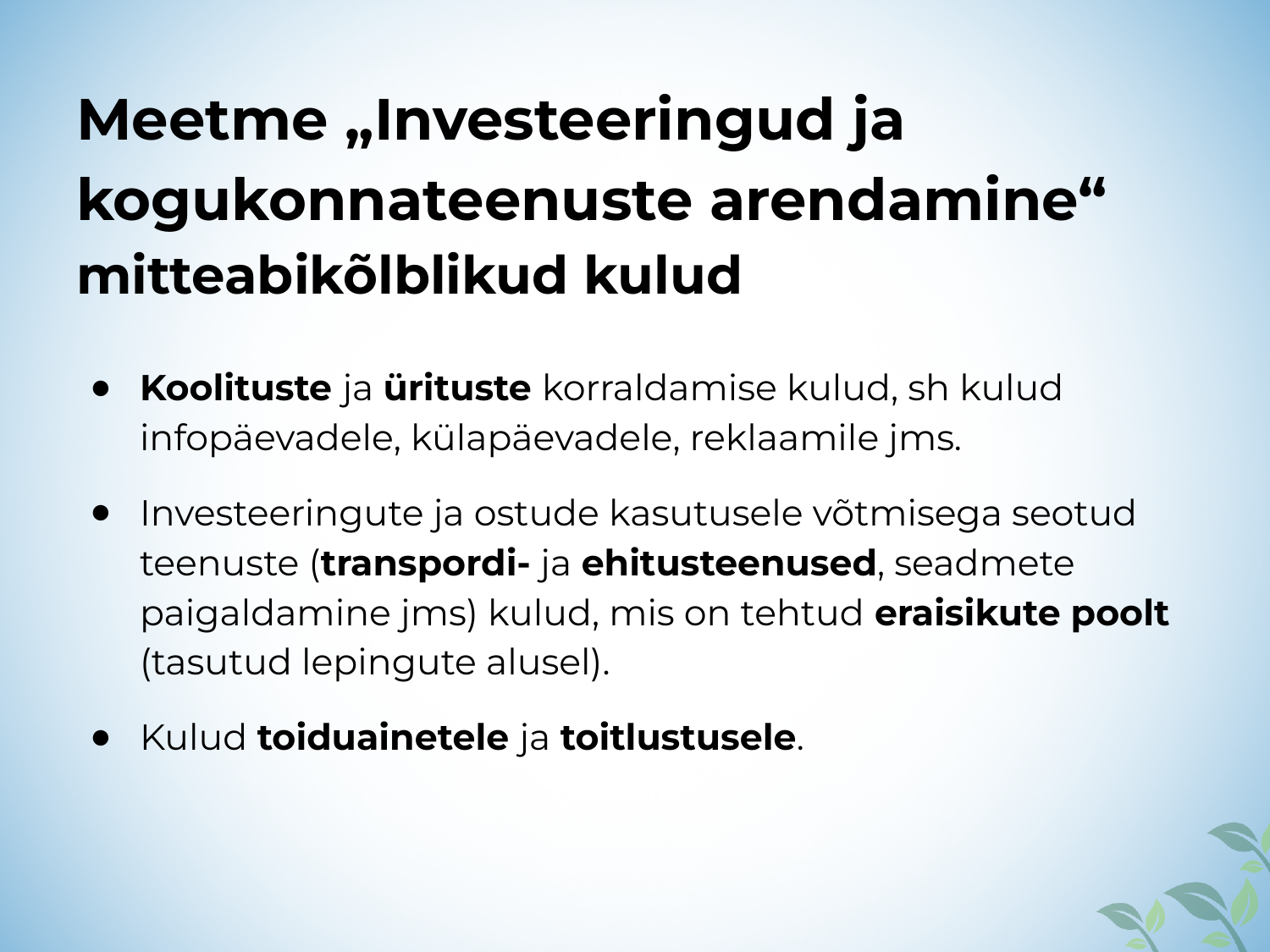

Meetme „Investeeringud ja kogukonnateenuste arendamine“ mitteabikõlblikud kulud

Koolituste ja ürituste korraldamise kulud, sh kulud infopäevadele, külapäevadele, reklaamile jms.

Investeeringute ja ostude kasutusele võtmisega seotud teenuste (transpordi- ja ehitusteenused, seadmete paigaldamine jms) kulud, mis on tehtud eraisikute poolt (tasutud lepingute alusel).

Kulud toiduainetele ja toitlustusele.